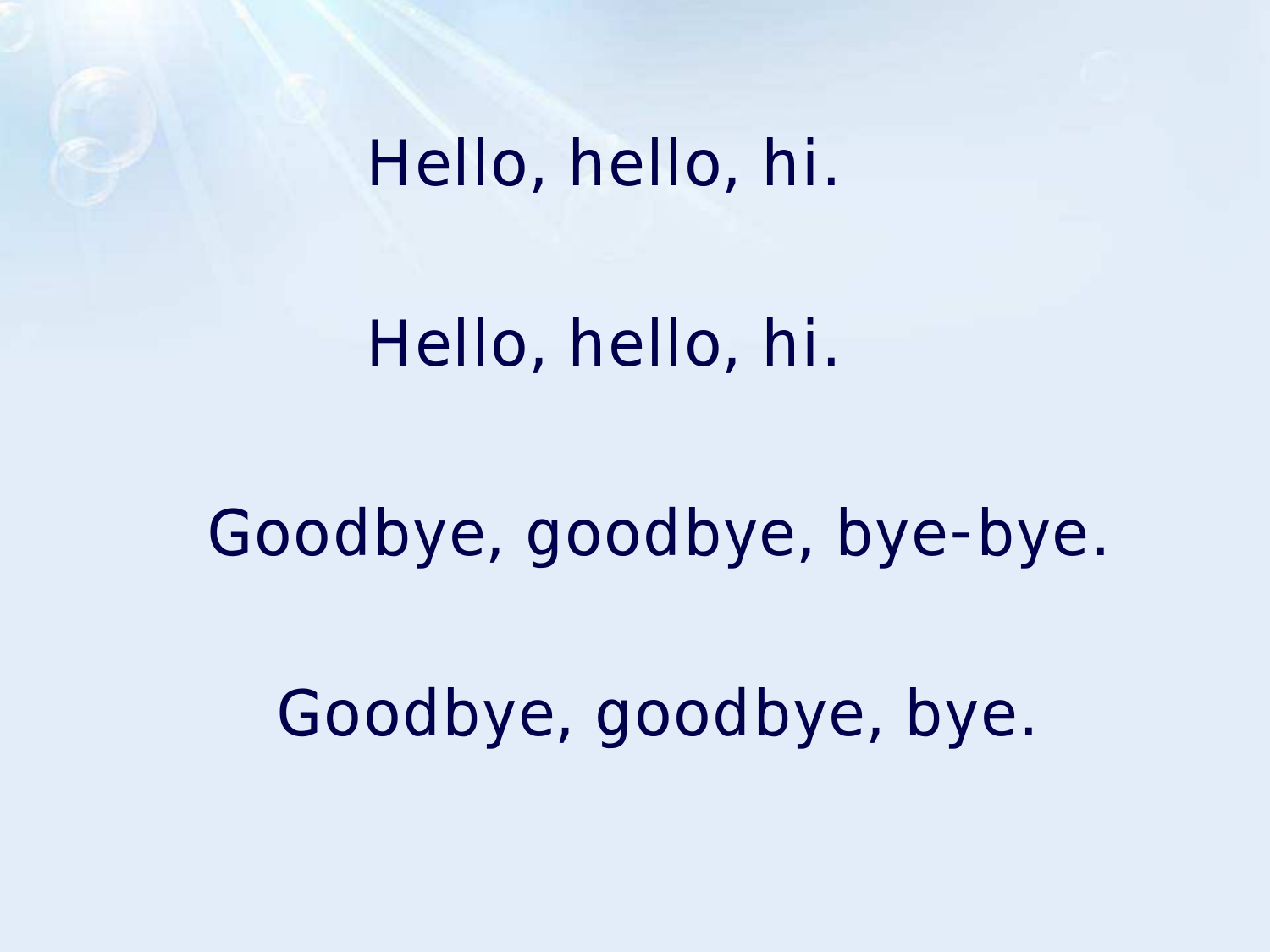

Hello, hello, hi.
Hello, hello, hi.
Goodbye, goodbye, bye-bye.
Goodbye, goodbye, bye.